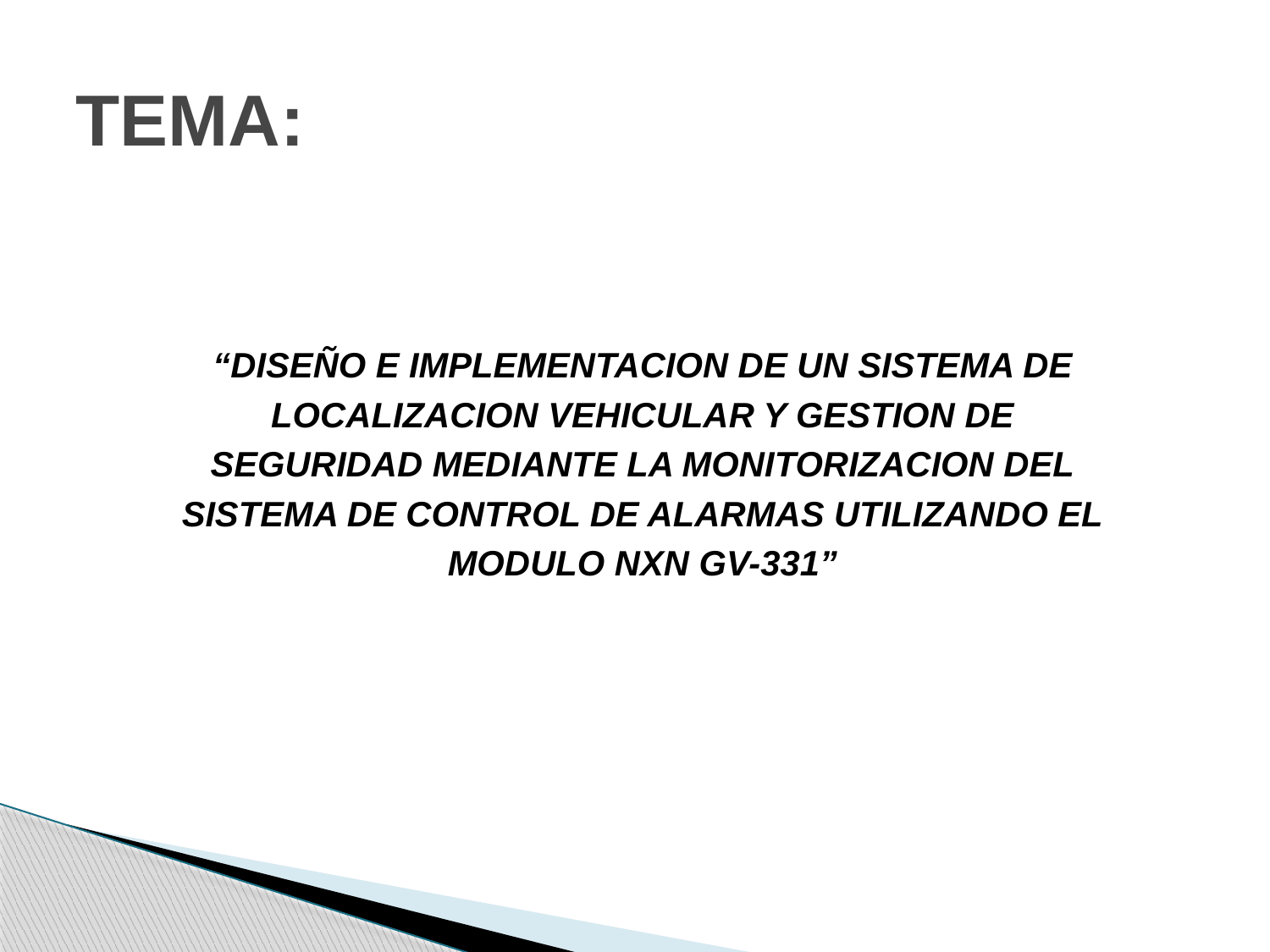

# TEMA:

“DISEÑO E IMPLEMENTACION DE UN SISTEMA DE
LOCALIZACION VEHICULAR Y GESTION DE
SEGURIDAD MEDIANTE LA MONITORIZACION DEL
SISTEMA DE CONTROL DE ALARMAS UTILIZANDO EL
MODULO NXN GV-331”